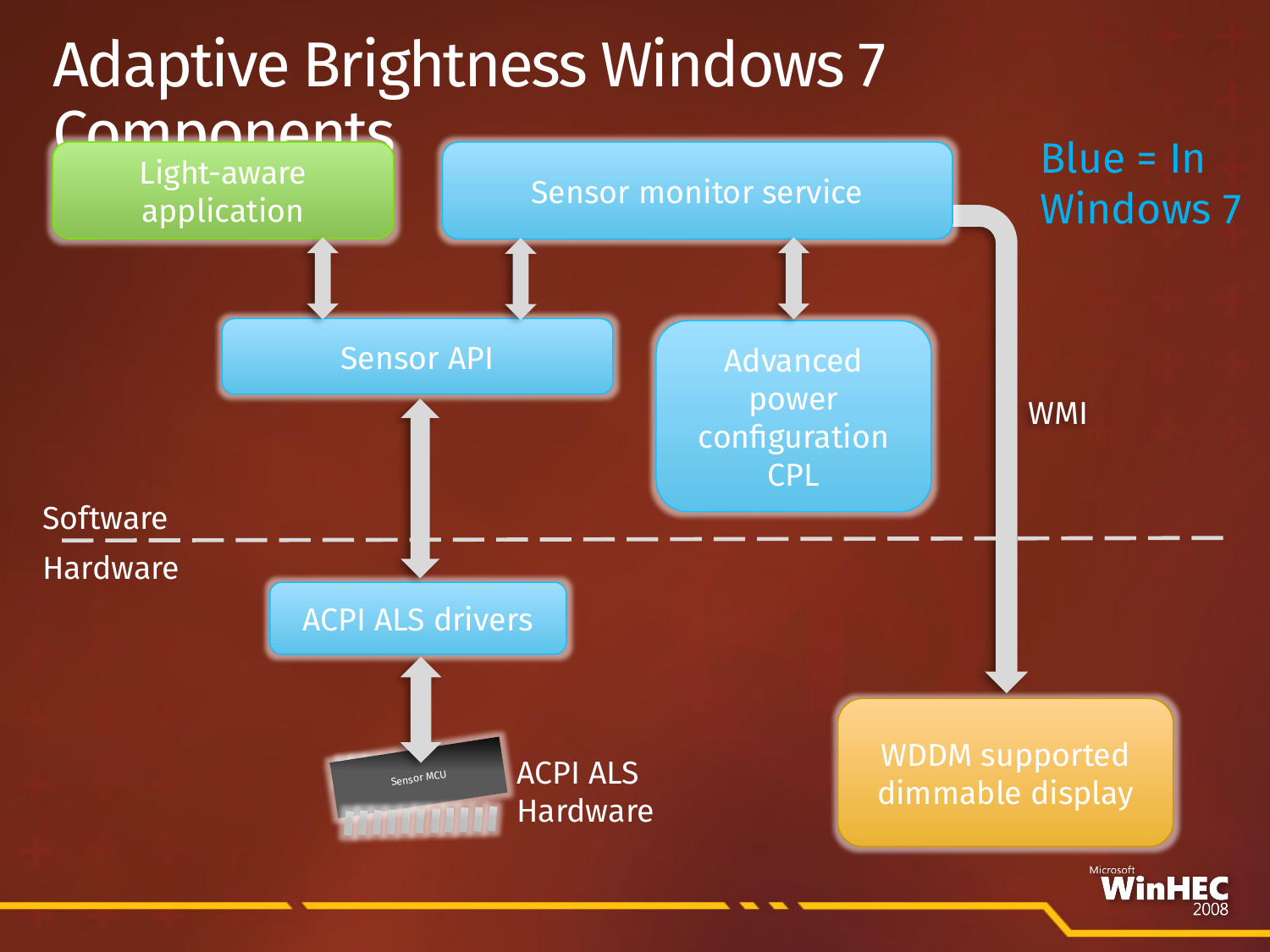

# Adaptive Brightness Windows 7 Components
Blue = In Windows 7
Light-aware application
Sensor monitor service

Sensor API
Advanced power configuration CPL
WMI

Software
Hardware
ACPI ALS drivers

WDDM supported dimmable display
ACPI ALS Hardware
Sensor MCU